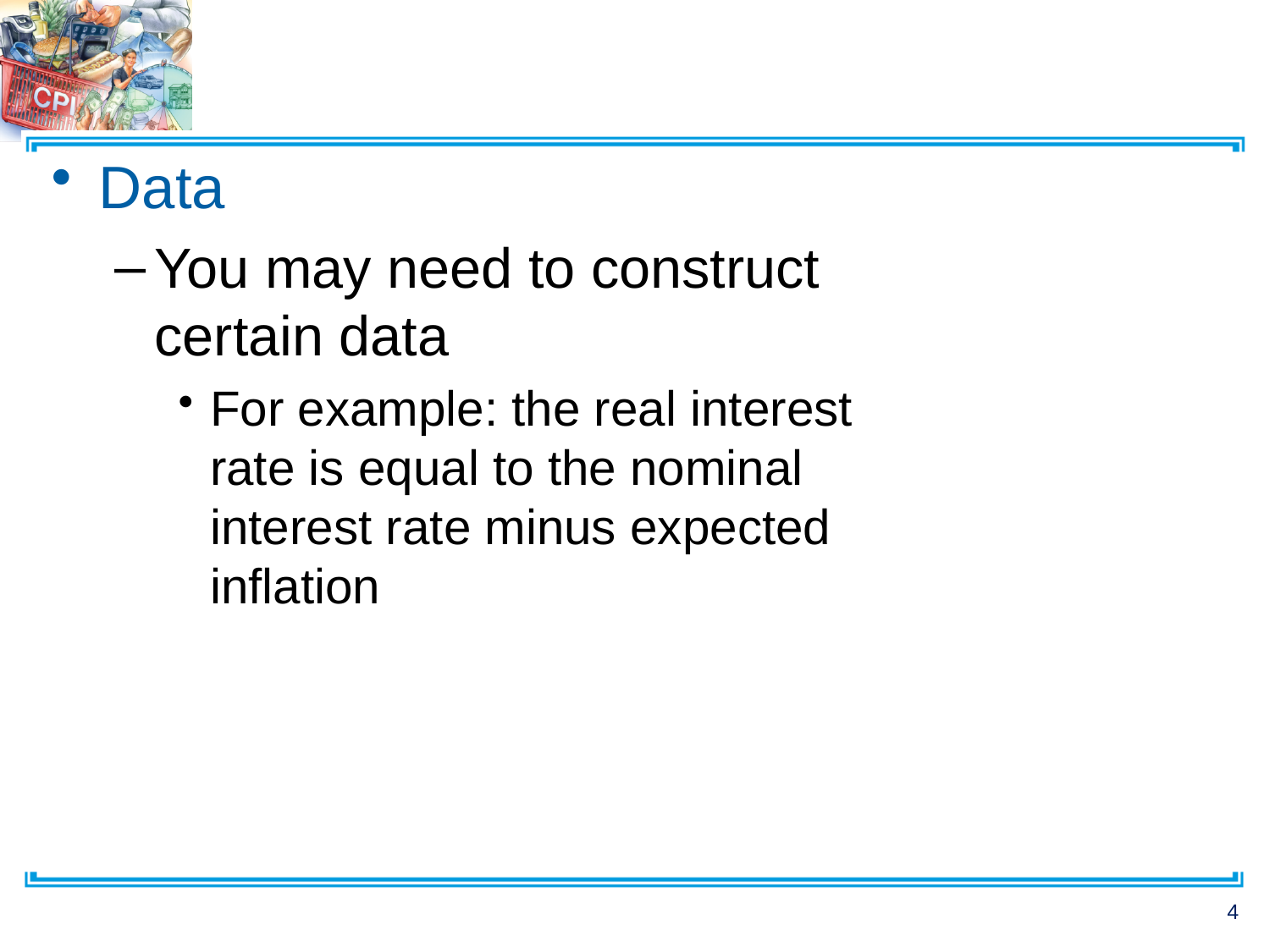

#
Data
You may need to construct certain data
For example: the real interest rate is equal to the nominal interest rate minus expected inflation

4